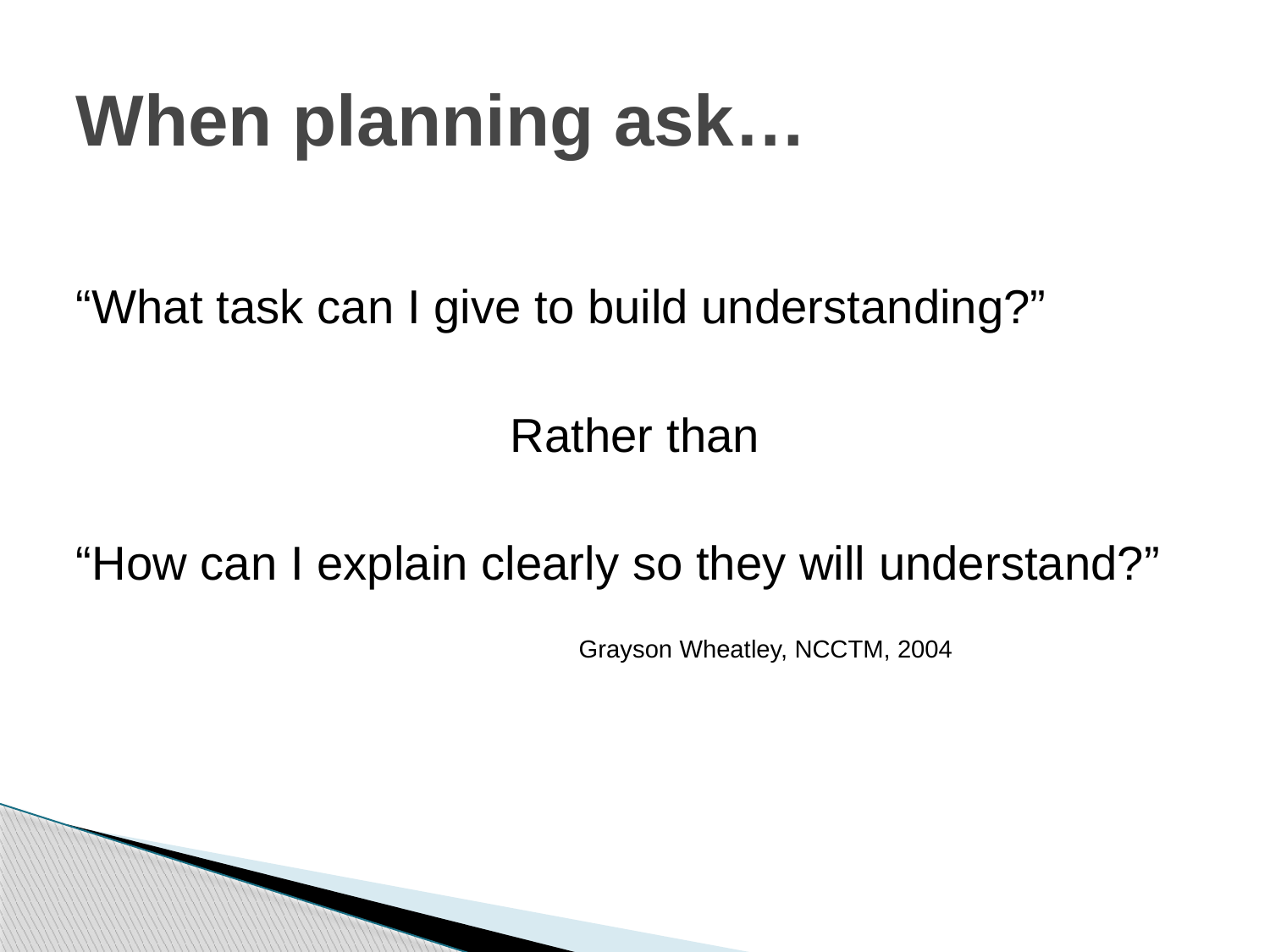

# When planning ask…

“What task can I give to build understanding?”

Rather than

“How can I explain clearly so they will understand?”

                                                                        Grayson Wheatley, NCCTM, 2004